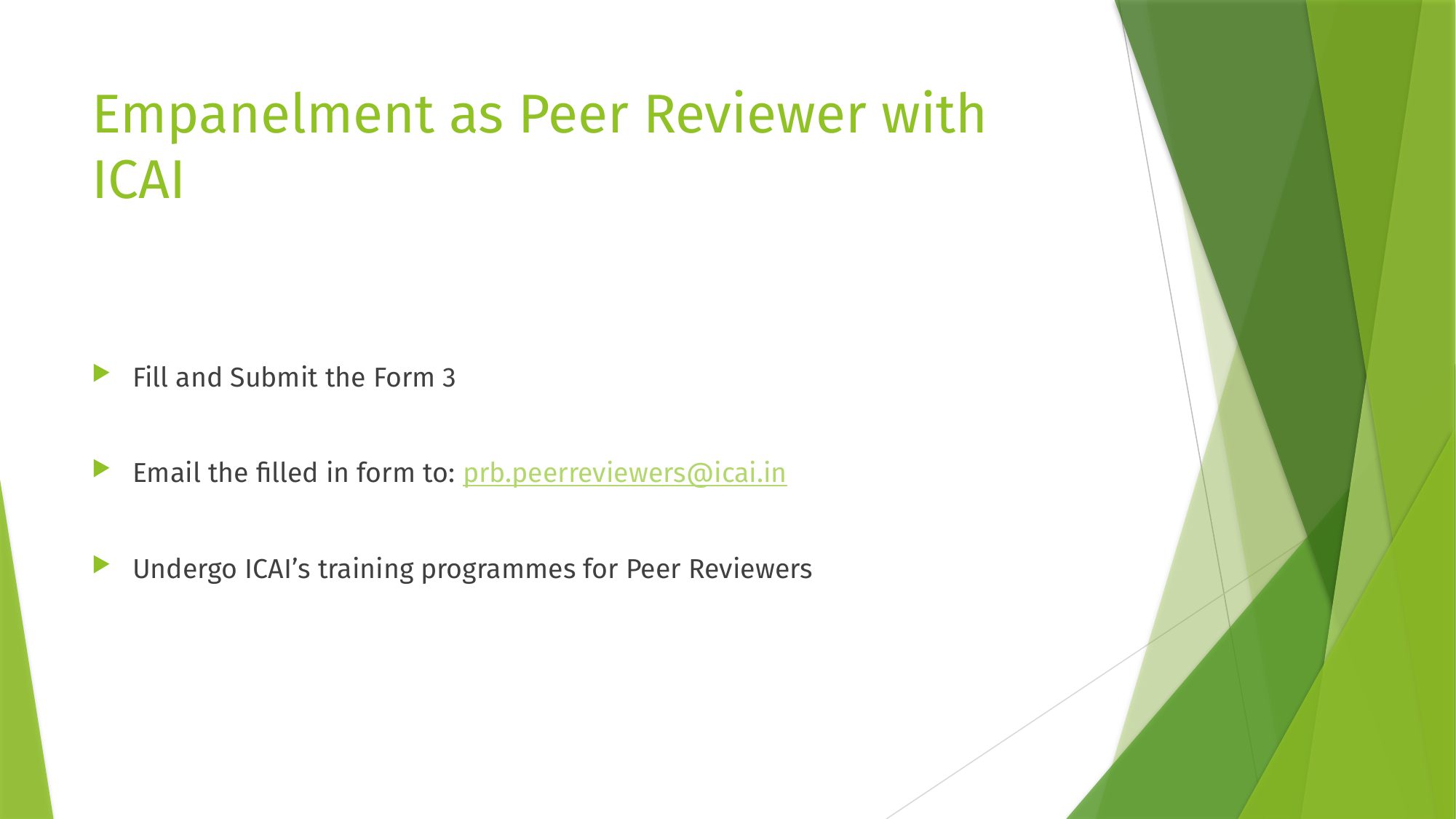

# Empanelment as Peer Reviewer with ICAI

Fill and Submit the Form 3

Email the filled in form to: prb.peerreviewers@icai.in

Undergo ICAI’s training programmes for Peer Reviewers